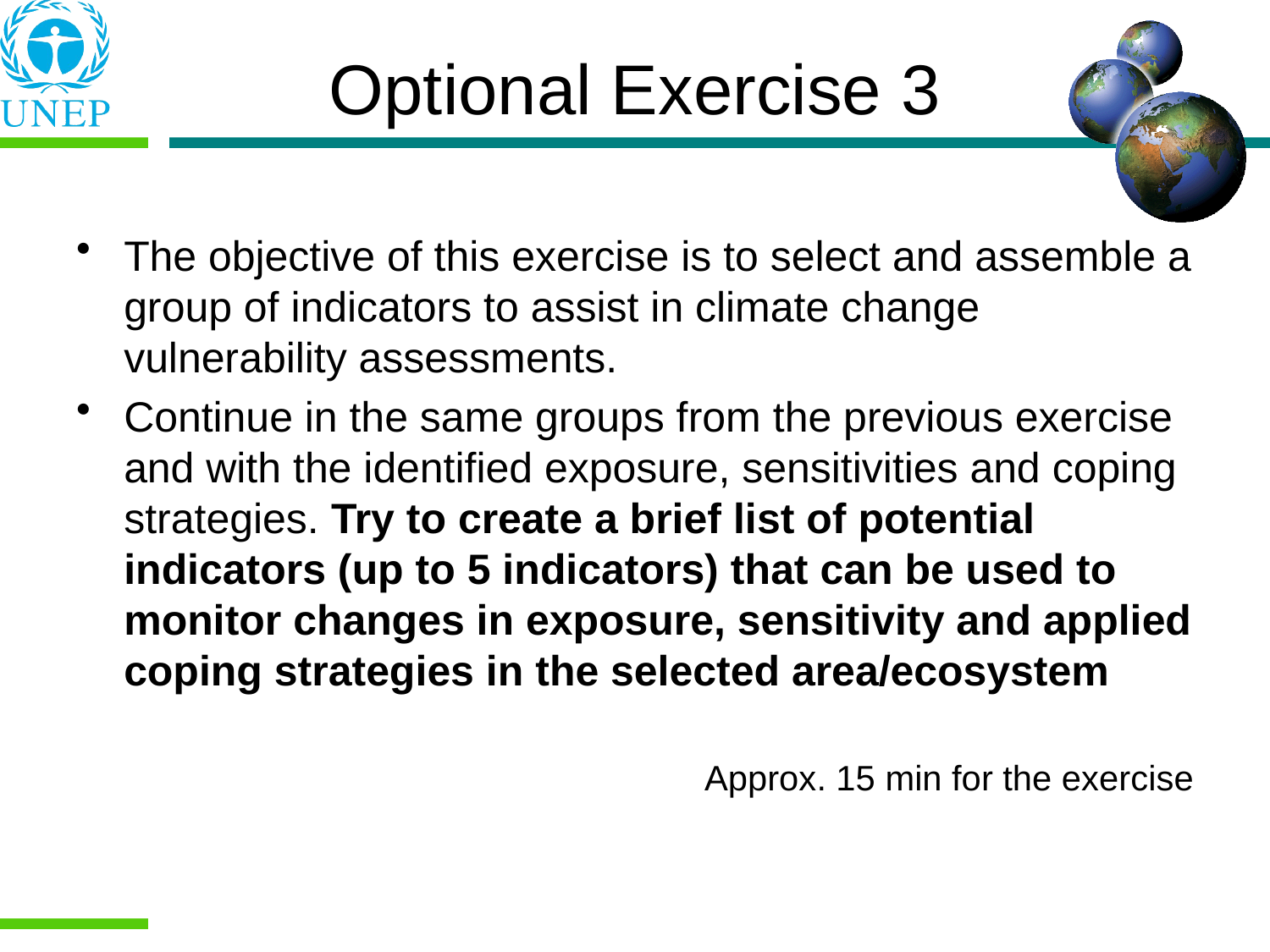

# Optional Exercise 3
The objective of this exercise is to select and assemble a group of indicators to assist in climate change vulnerability assessments.
Continue in the same groups from the previous exercise and with the identified exposure, sensitivities and coping strategies. Try to create a brief list of potential indicators (up to 5 indicators) that can be used to monitor changes in exposure, sensitivity and applied coping strategies in the selected area/ecosystem

Approx. 15 min for the exercise